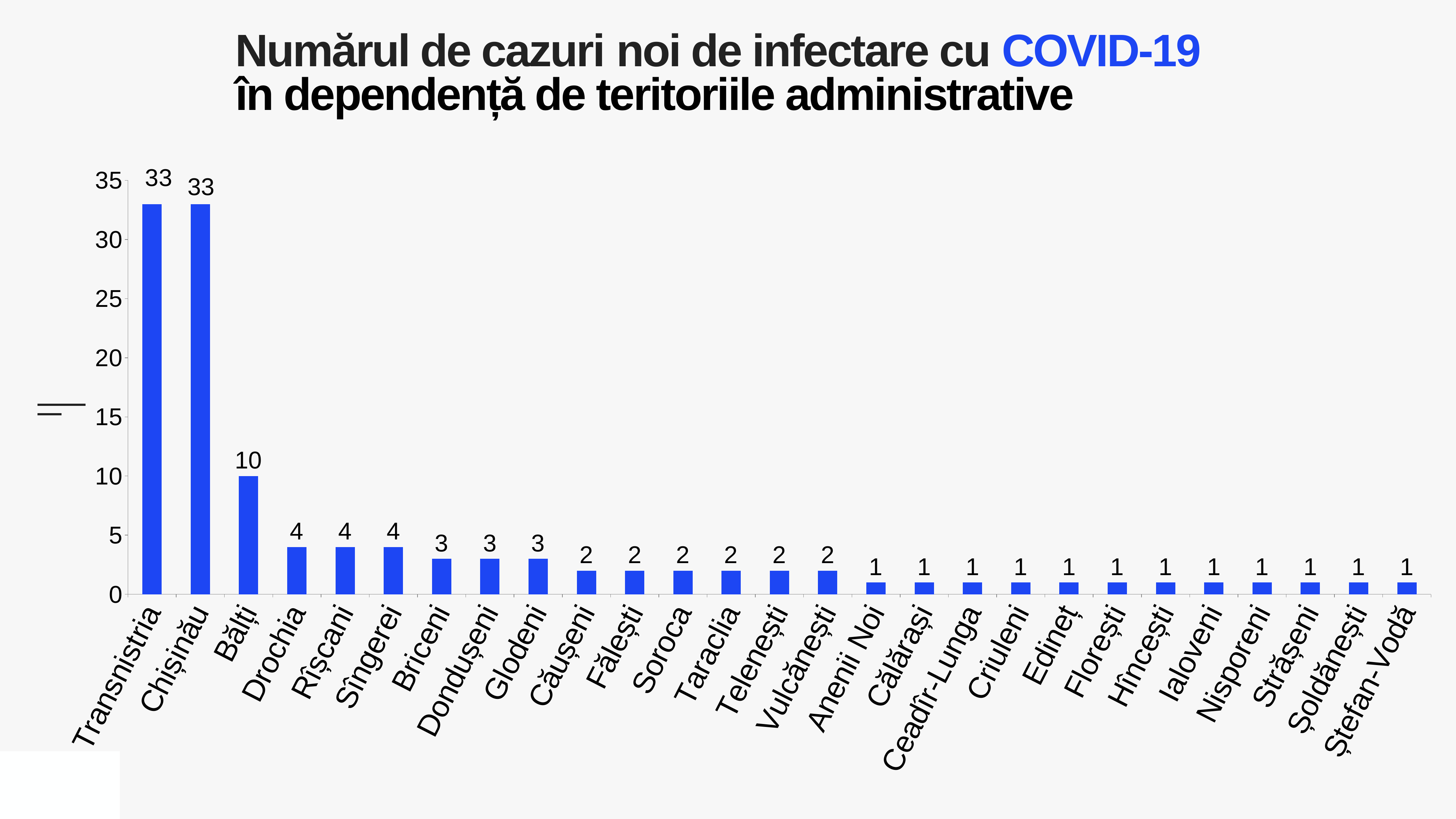

Numărul de cazuri noi de infectare cu COVID-19
în dependență de teritoriile administrative

### Chart

| Category | Cazuri |
|---|---|
| Transnistria | 33.0 |
| Chișinău | 33.0 |
| Bălți | 10.0 |
| Drochia | 4.0 |
| Rîșcani | 4.0 |
| Sîngerei | 4.0 |
| Briceni | 3.0 |
| Dondușeni | 3.0 |
| Glodeni | 3.0 |
| Căușeni | 2.0 |
| Fălești | 2.0 |
| Soroca | 2.0 |
| Taraclia | 2.0 |
| Telenești | 2.0 |
| Vulcănești | 2.0 |
| Anenii Noi | 1.0 |
| Călărași | 1.0 |
| Ceadîr-Lunga | 1.0 |
| Criuleni | 1.0 |
| Edineț | 1.0 |
| Florești | 1.0 |
| Hîncești | 1.0 |
| Ialoveni | 1.0 |
| Nisporeni | 1.0 |
| Strășeni | 1.0 |
| Șoldănești | 1.0 |
| Ștefan-Vodă | 1.0 |